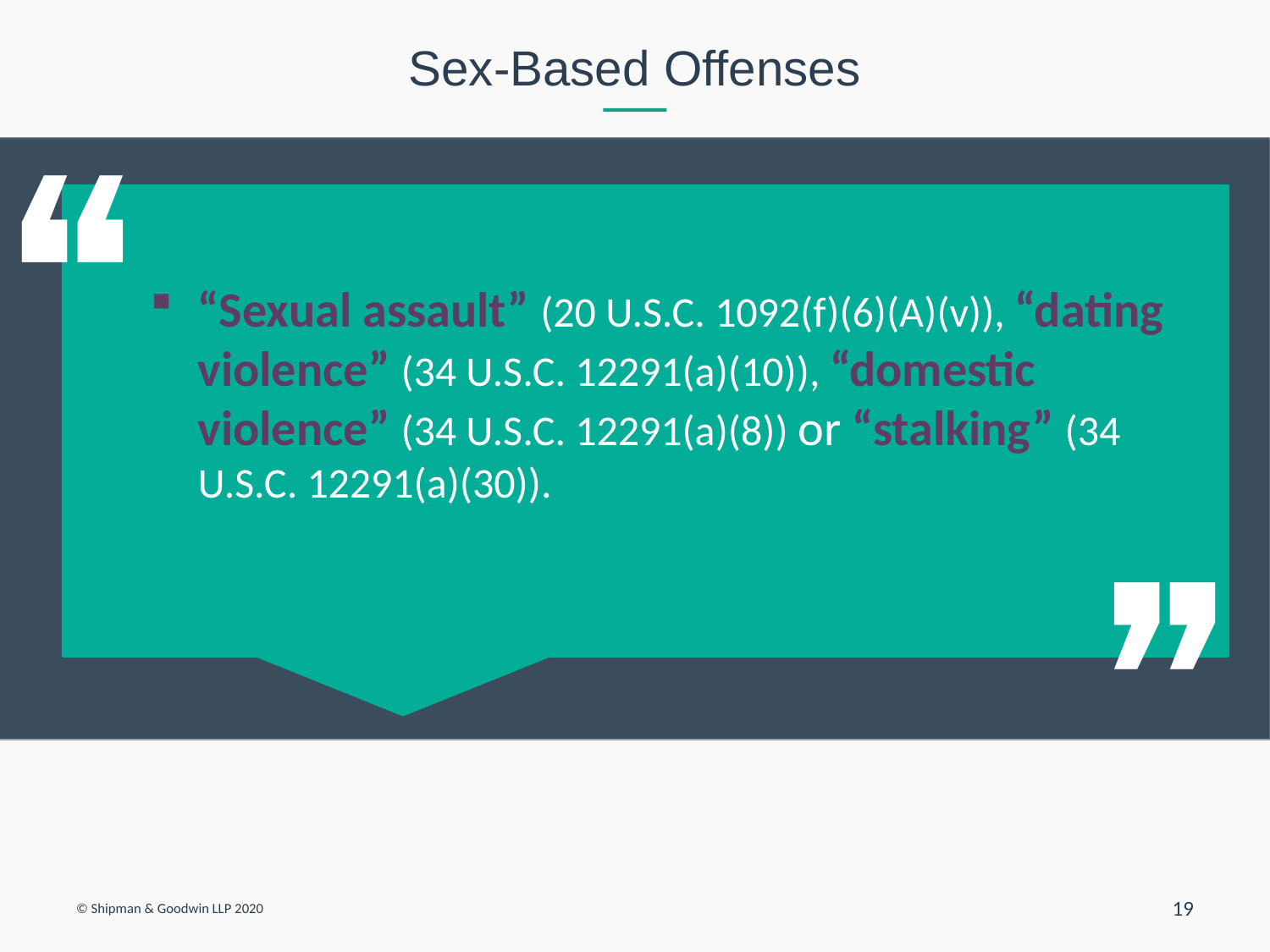

# Sex-Based Offenses
“

“Sexual assault” (20 U.S.C. 1092(f)(6)(A)(v)), “dating violence” (34 U.S.C. 12291(a)(10)), “domestic violence” (34 U.S.C. 12291(a)(8)) or “stalking” (34 U.S.C. 12291(a)(30)).
“
Increased
Flexibility
© Shipman & Goodwin LLP 2020
19